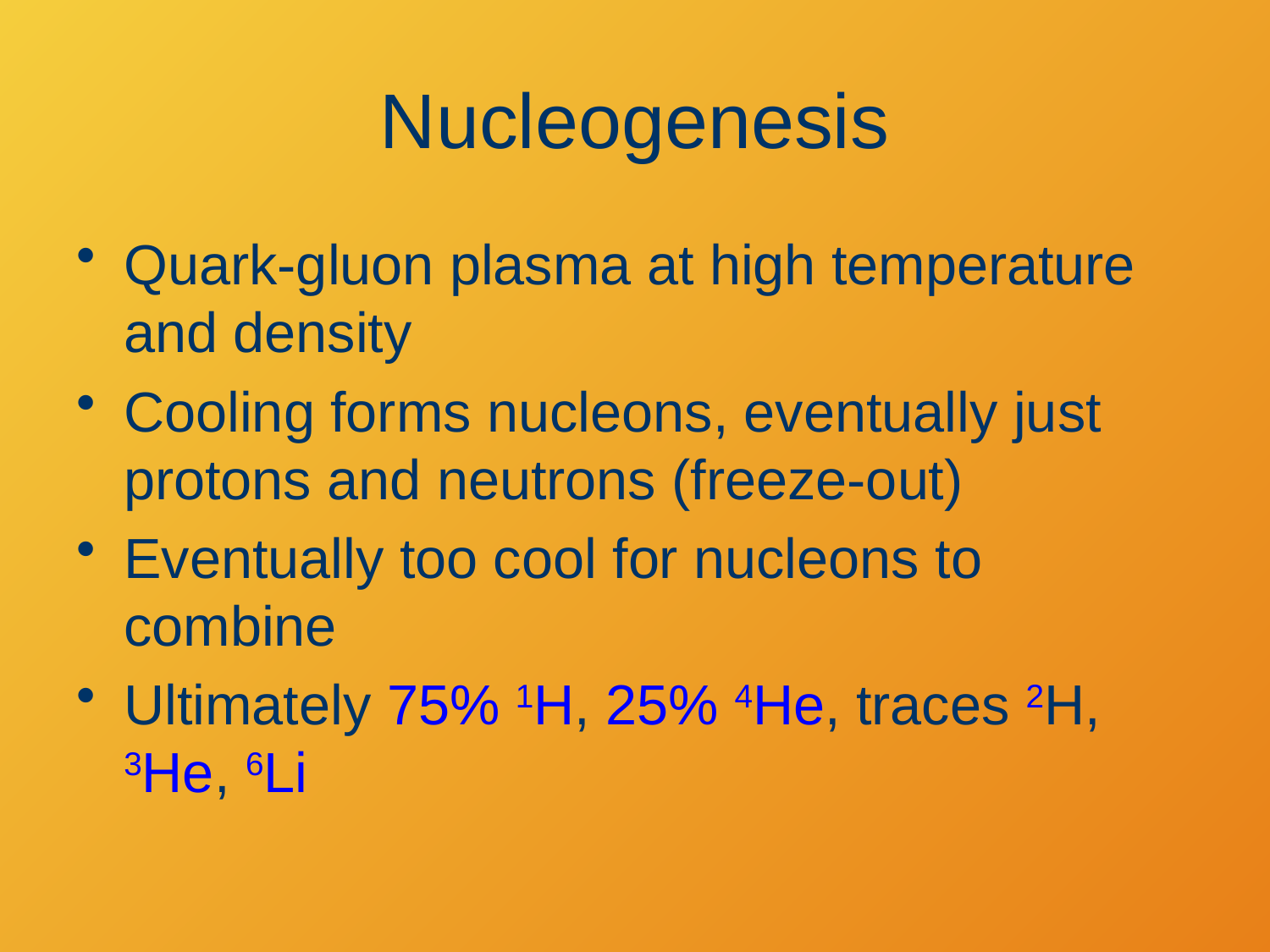

# Nucleogenesis
Quark-gluon plasma at high temperature and density
Cooling forms nucleons, eventually just protons and neutrons (freeze-out)
Eventually too cool for nucleons to combine
Ultimately 75% 1H, 25% 4He, traces 2H, 3He, 6Li